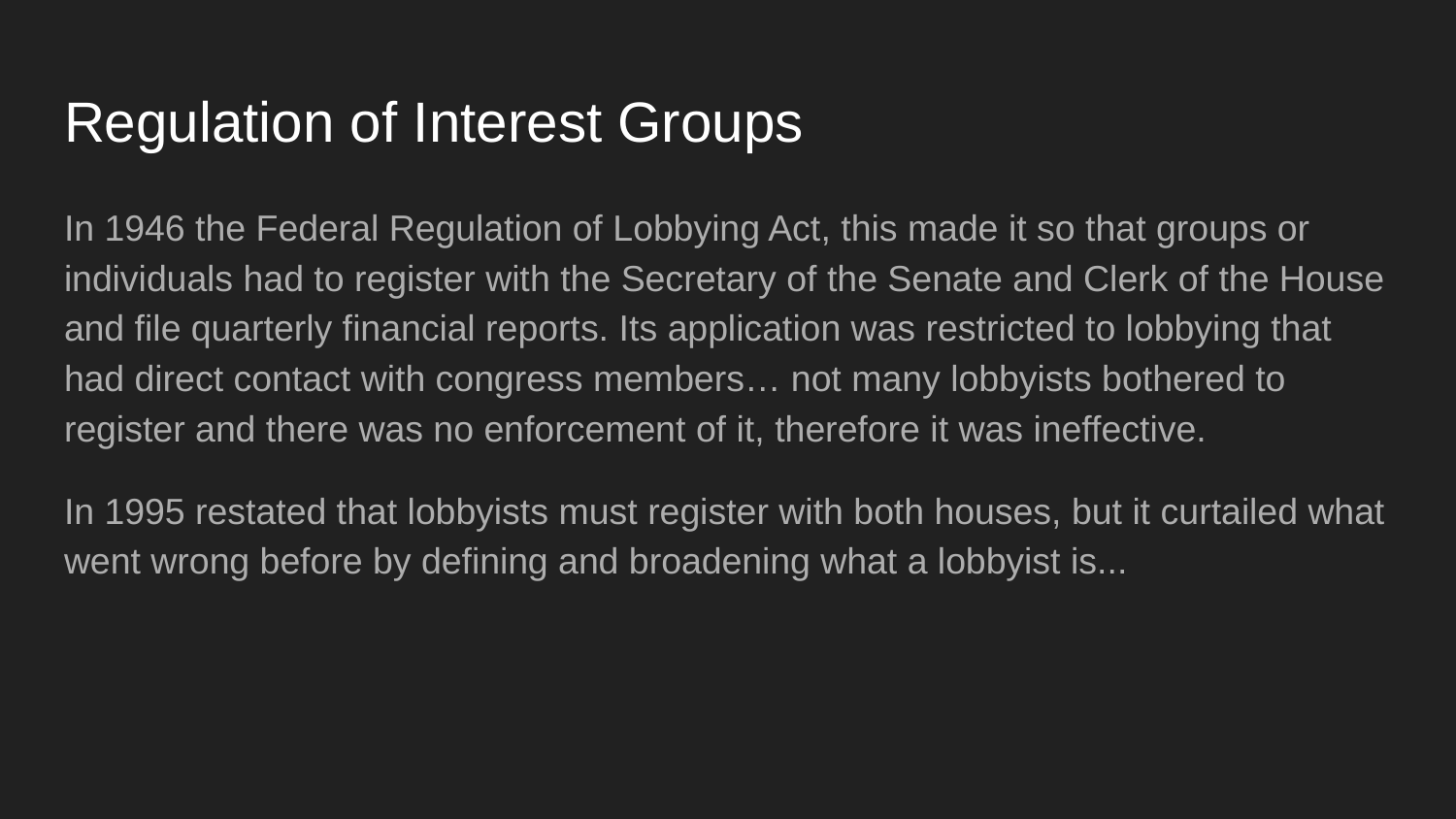

# Regulation of Interest Groups
In 1946 the Federal Regulation of Lobbying Act, this made it so that groups or individuals had to register with the Secretary of the Senate and Clerk of the House and file quarterly financial reports. Its application was restricted to lobbying that had direct contact with congress members… not many lobbyists bothered to register and there was no enforcement of it, therefore it was ineffective.
In 1995 restated that lobbyists must register with both houses, but it curtailed what went wrong before by defining and broadening what a lobbyist is...